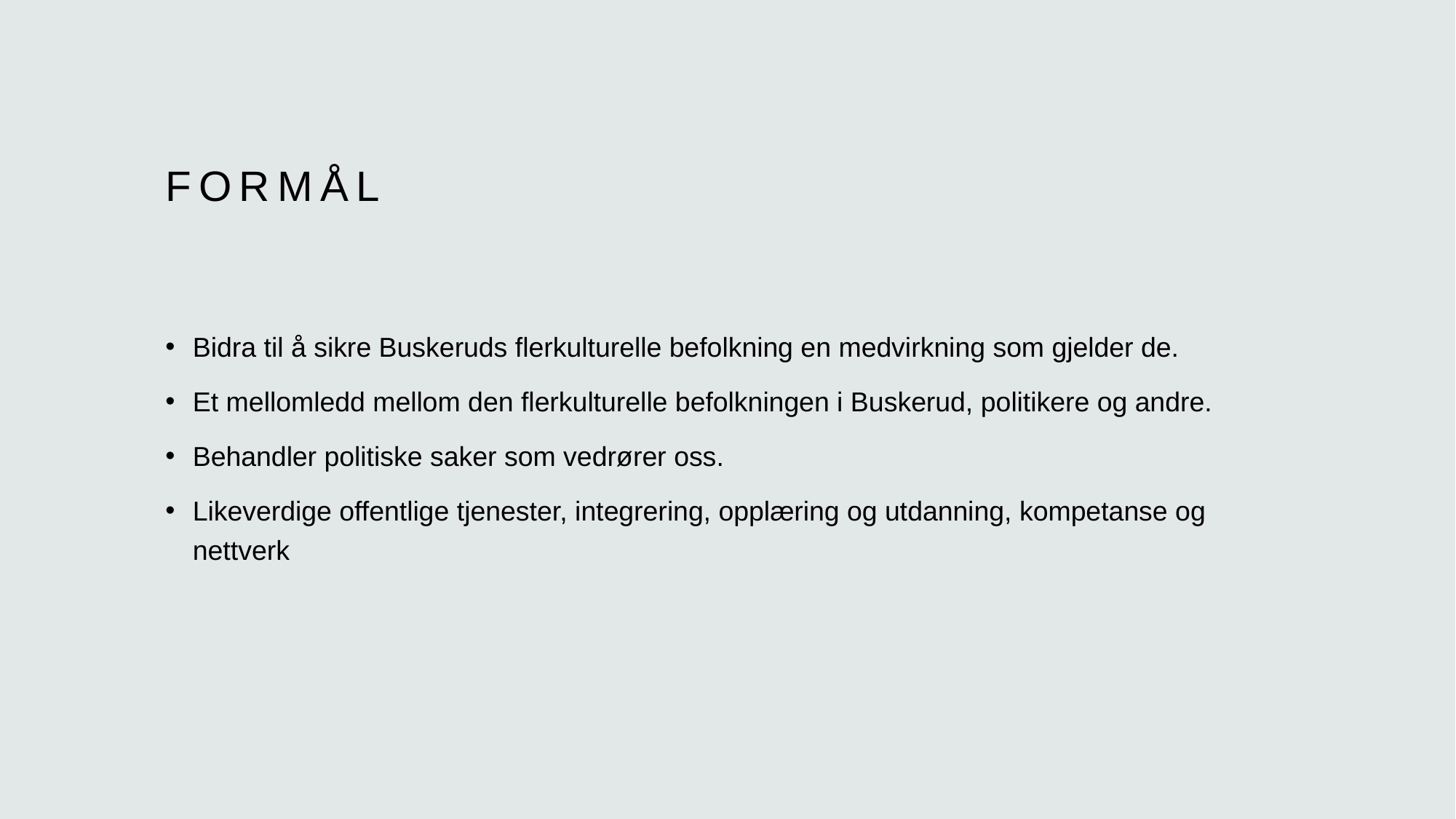

# formål

Bidra til å sikre Buskeruds flerkulturelle befolkning en medvirkning som gjelder de.
Et mellomledd mellom den flerkulturelle befolkningen i Buskerud, politikere og andre.
Behandler politiske saker som vedrører oss.
Likeverdige offentlige tjenester, integrering, opplæring og utdanning, kompetanse og nettverk